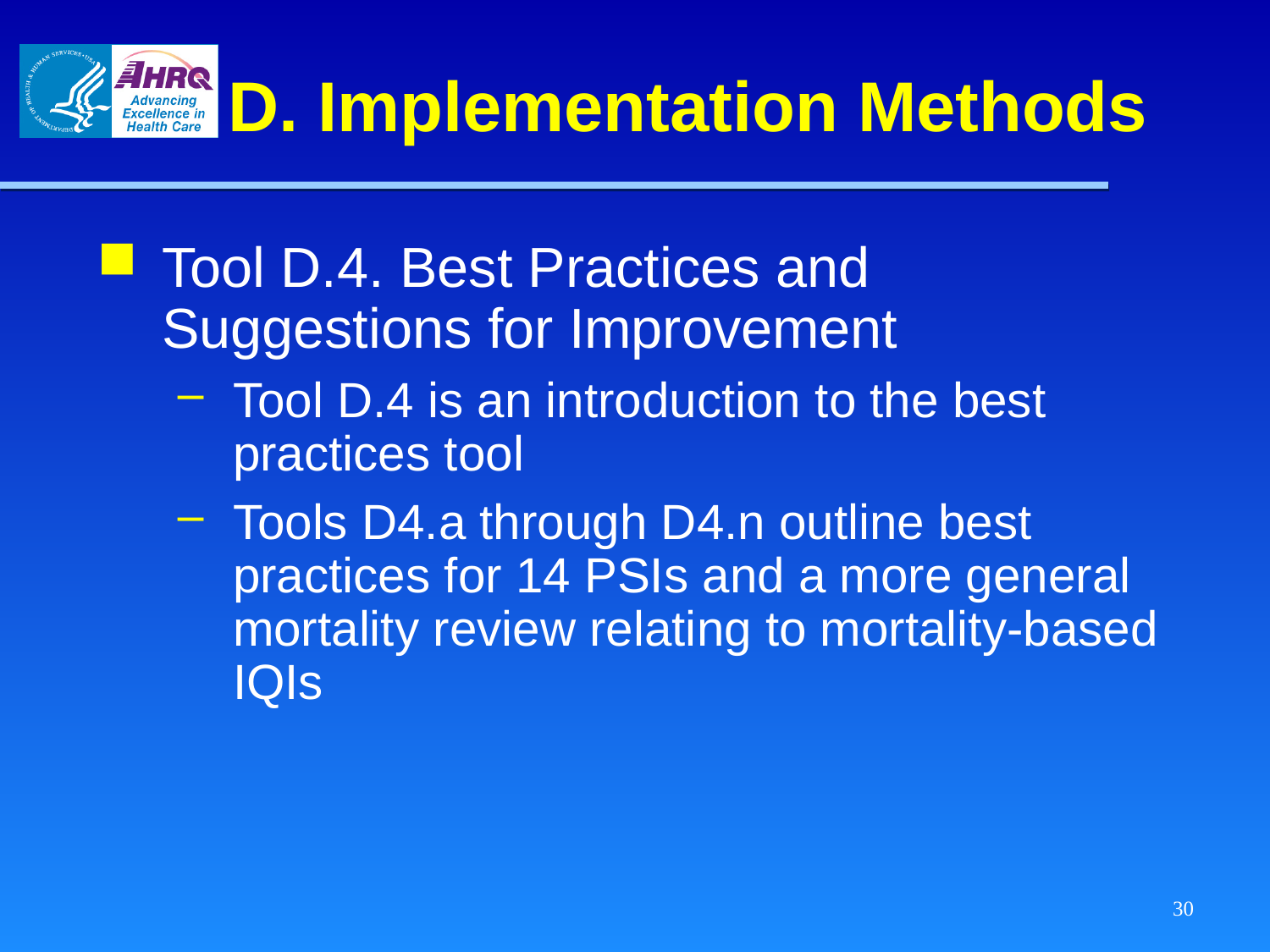

# D. Implementation Methods
Tool D.4. Best Practices and Suggestions for Improvement
Tool D.4 is an introduction to the best practices tool
Tools D4.a through D4.n outline best practices for 14 PSIs and a more general  mortality review relating to mortality-based IQIs

30